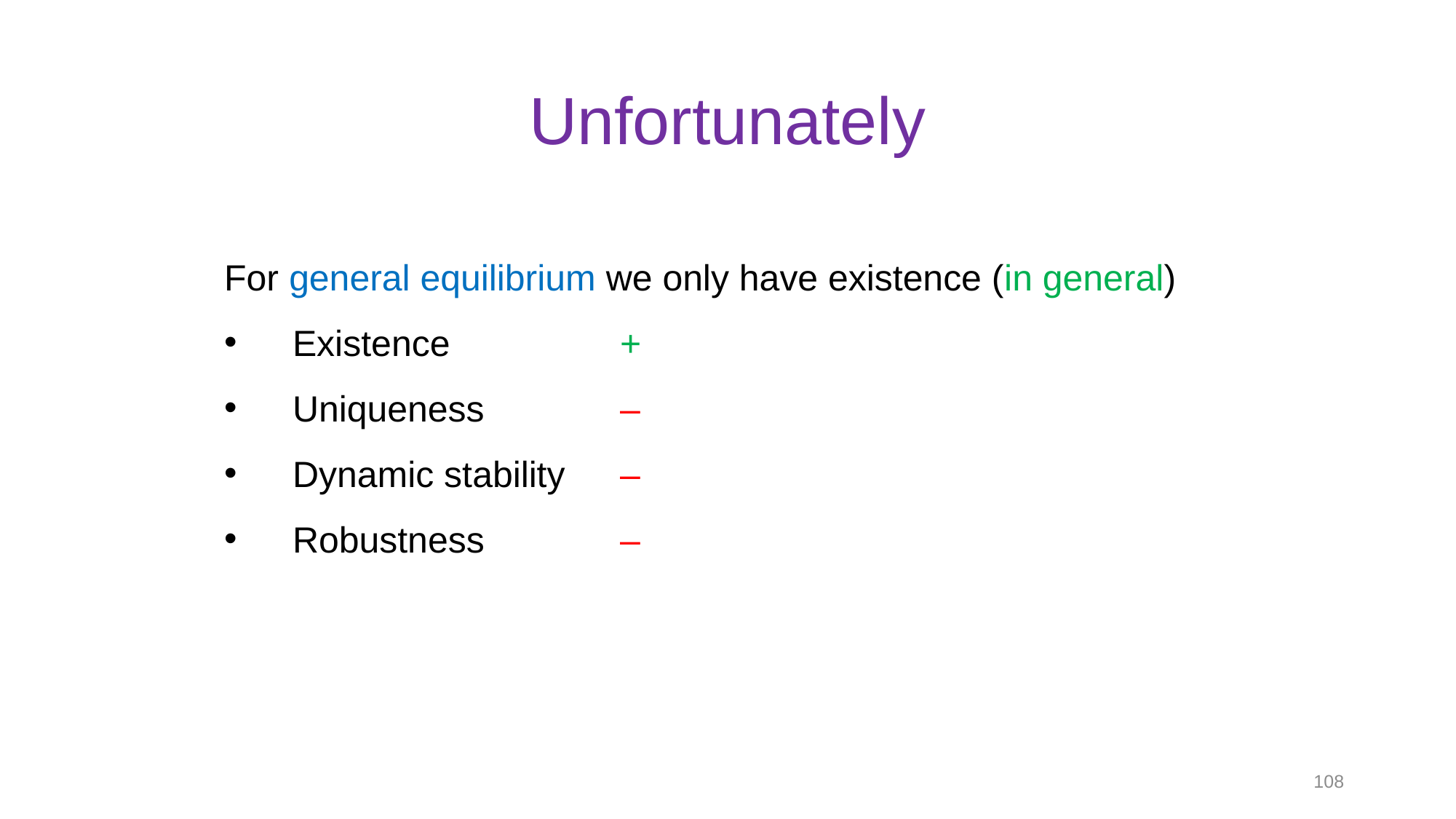

# Unfortunately
For general equilibrium we only have existence (in general)
Existence		+
Uniqueness		–
Dynamic stability 	–
Robustness		–
108